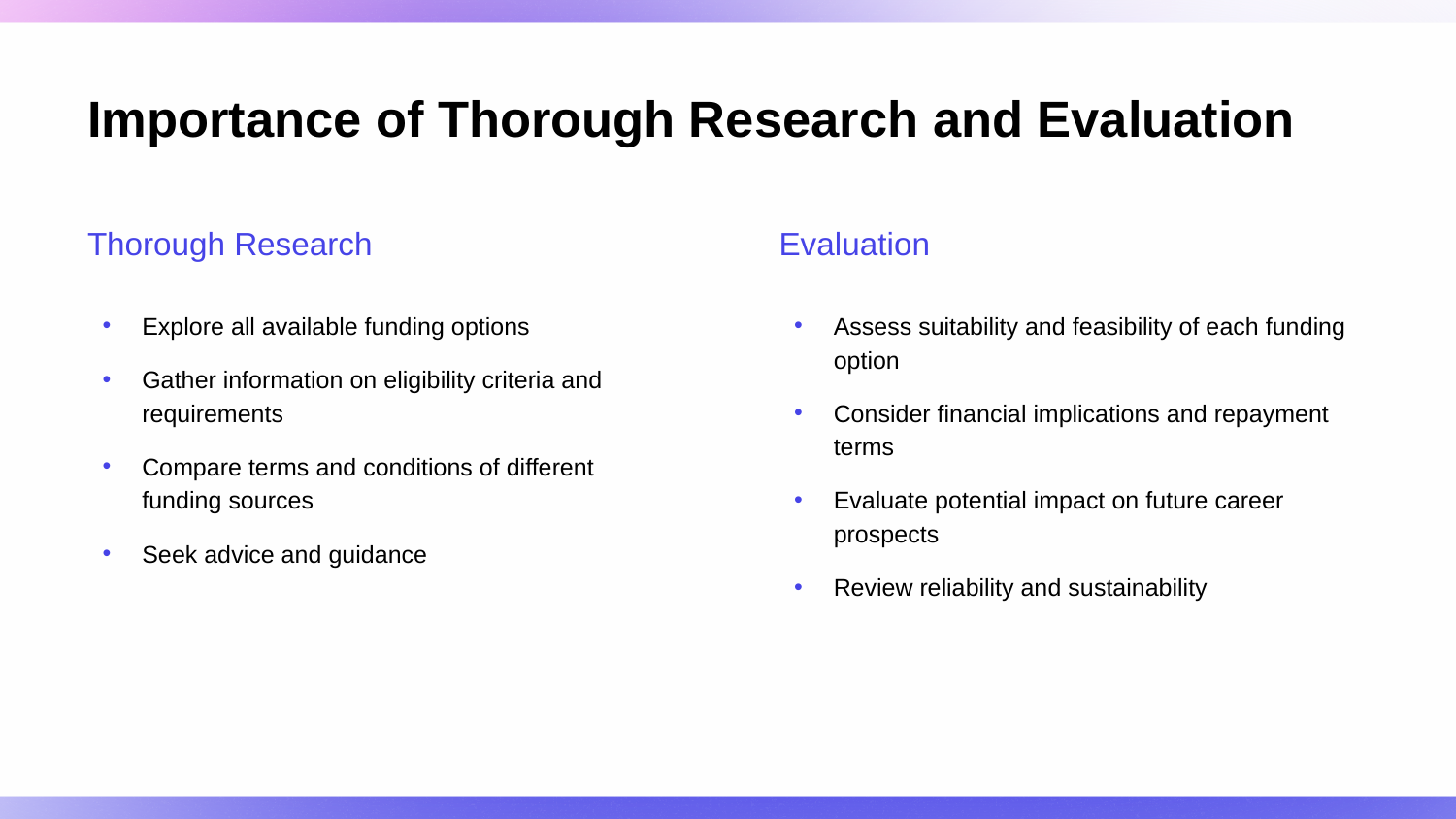

# Importance of Thorough Research and Evaluation
Thorough Research
Evaluation
Explore all available funding options
Gather information on eligibility criteria and requirements
Compare terms and conditions of different funding sources
Seek advice and guidance
Assess suitability and feasibility of each funding option
Consider financial implications and repayment terms
Evaluate potential impact on future career prospects
Review reliability and sustainability